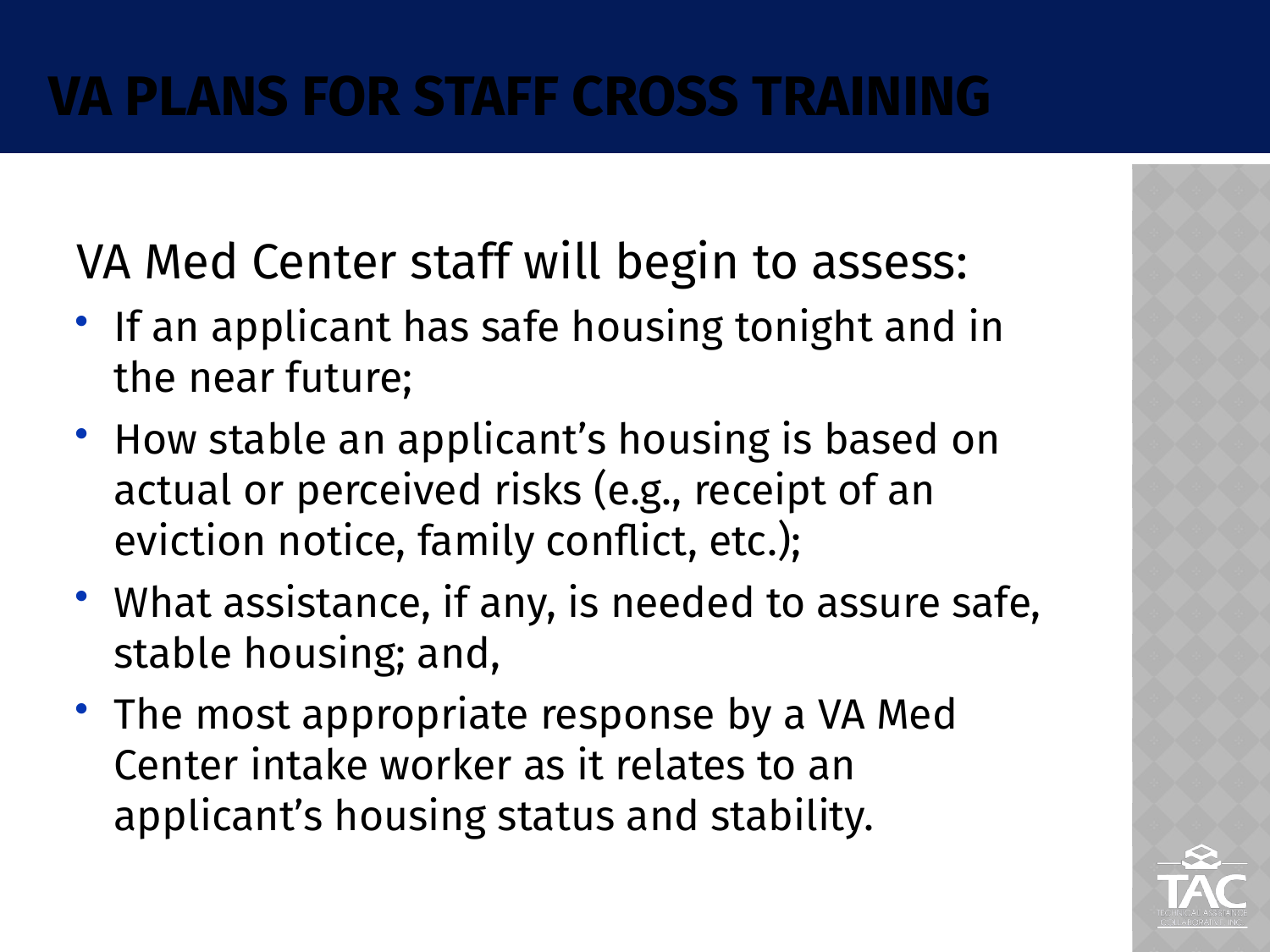

# VA plans for staff cross training
VA Med Center staff will begin to assess:
If an applicant has safe housing tonight and in the near future;
How stable an applicant’s housing is based on actual or perceived risks (e.g., receipt of an eviction notice, family conflict, etc.);
What assistance, if any, is needed to assure safe, stable housing; and,
The most appropriate response by a VA Med Center intake worker as it relates to an applicant’s housing status and stability.